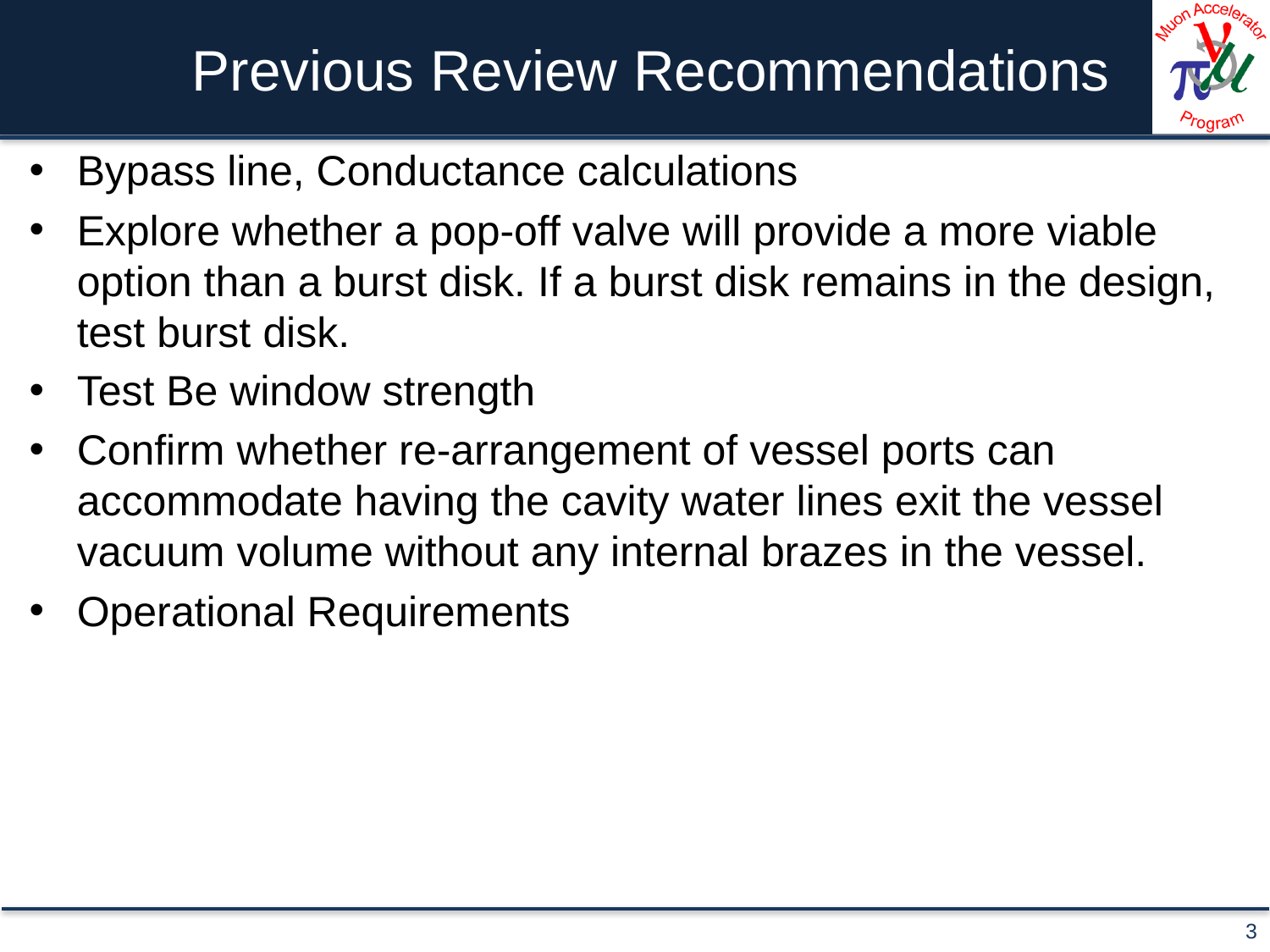

# Previous Review Recommendations
Bypass line, Conductance calculations
Explore whether a pop-off valve will provide a more viable option than a burst disk. If a burst disk remains in the design, test burst disk.
Test Be window strength
Confirm whether re-arrangement of vessel ports can accommodate having the cavity water lines exit the vessel vacuum volume without any internal brazes in the vessel.
Operational Requirements
3